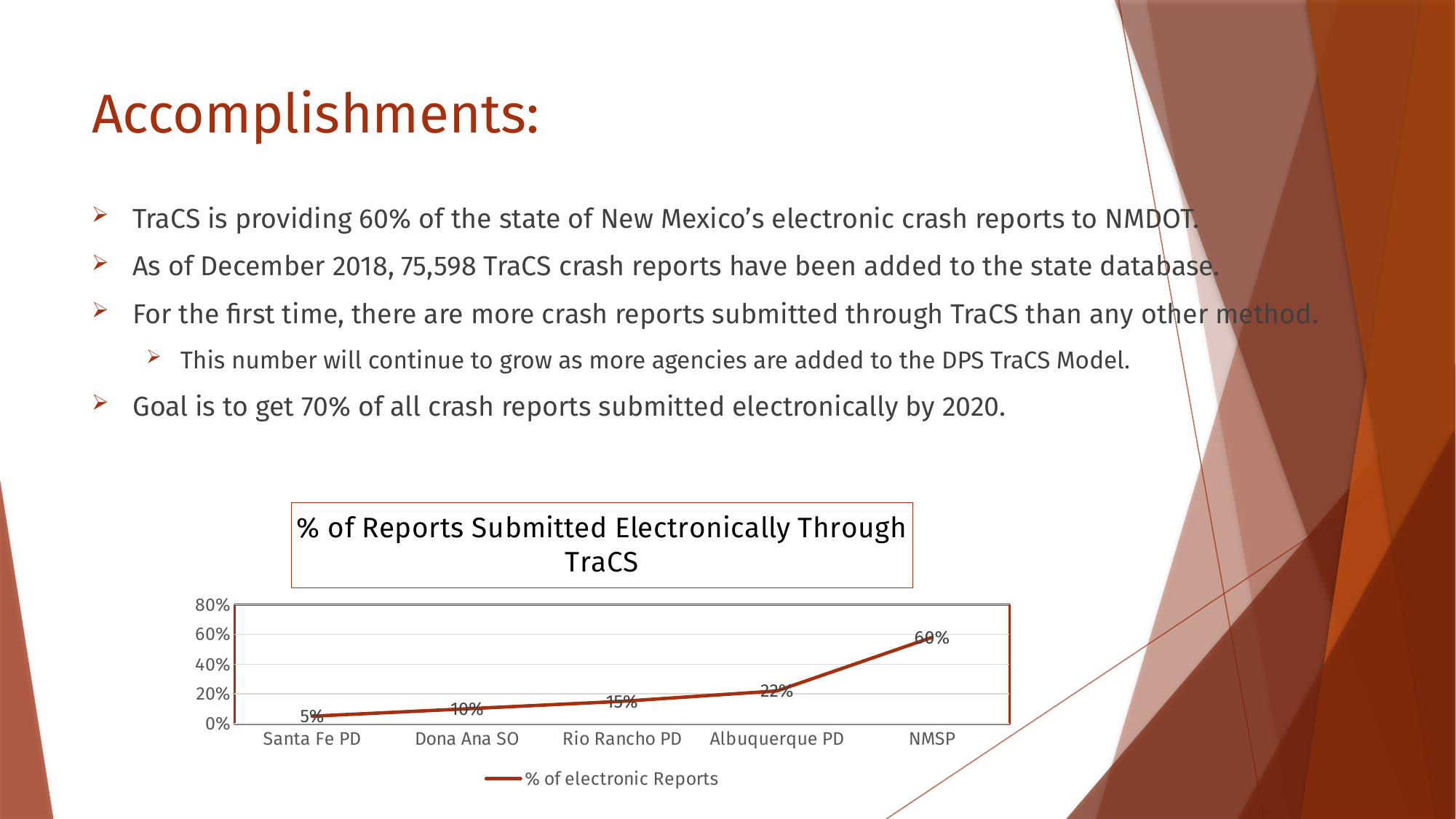

# Accomplishments:
TraCS is providing 60% of the state of New Mexico’s electronic crash reports to NMDOT.
As of December 2018, 75,598 TraCS crash reports have been added to the state database.
For the first time, there are more crash reports submitted through TraCS than any other method.
This number will continue to grow as more agencies are added to the DPS TraCS Model.
Goal is to get 70% of all crash reports submitted electronically by 2020.

### Chart: % of Reports Submitted Electronically Through TraCS

| Category | % of electronic Reports |
|---|---|
| Santa Fe PD | 0.05 |
| Dona Ana SO | 0.1 |
| Rio Rancho PD | 0.15 |
| Albuquerque PD | 0.22 |
| NMSP | 0.58 |